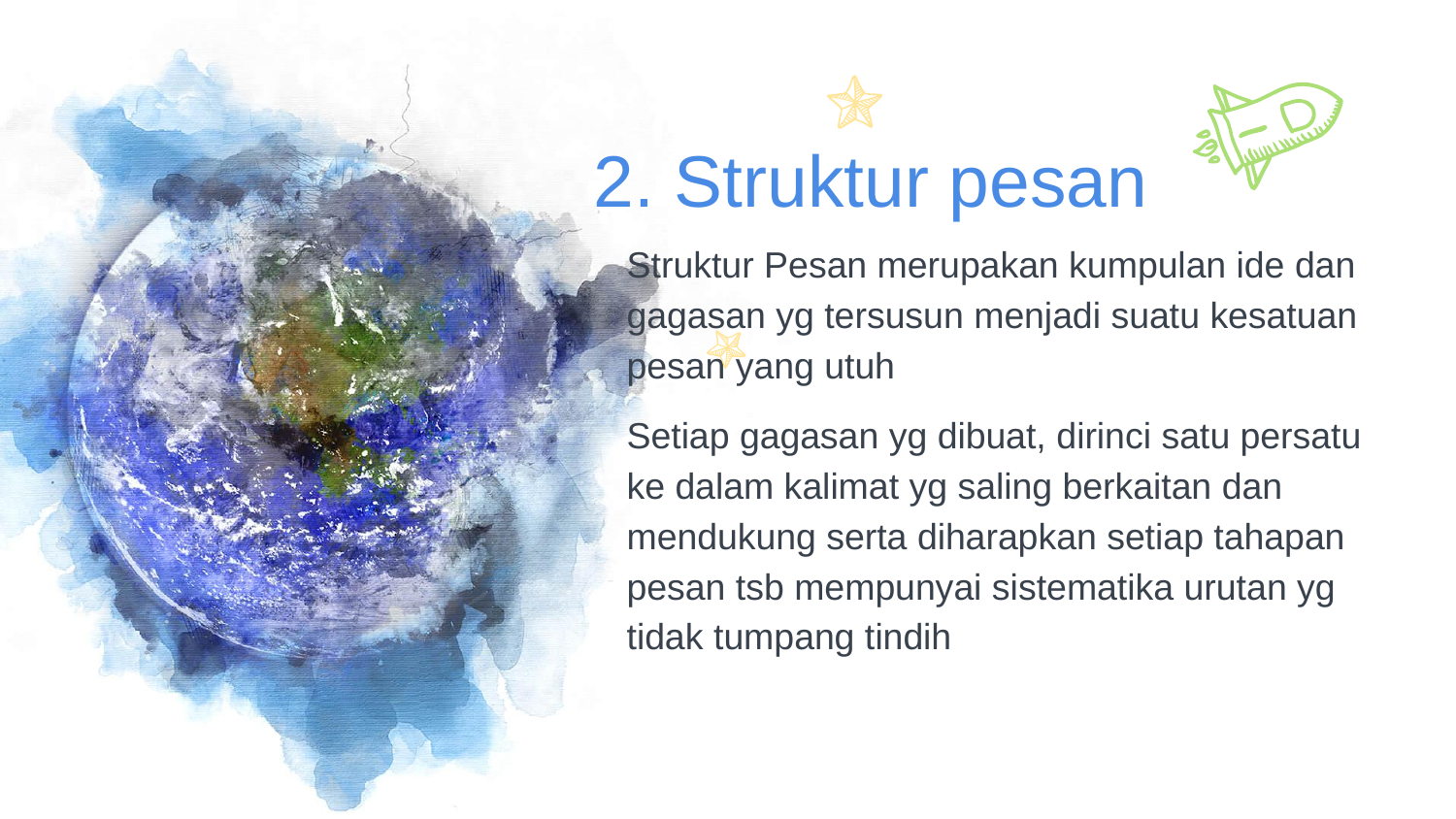

2. Struktur pesan
Struktur Pesan merupakan kumpulan ide dan gagasan yg tersusun menjadi suatu kesatuan pesan yang utuh
Setiap gagasan yg dibuat, dirinci satu persatu ke dalam kalimat yg saling berkaitan dan mendukung serta diharapkan setiap tahapan pesan tsb mempunyai sistematika urutan yg tidak tumpang tindih

6